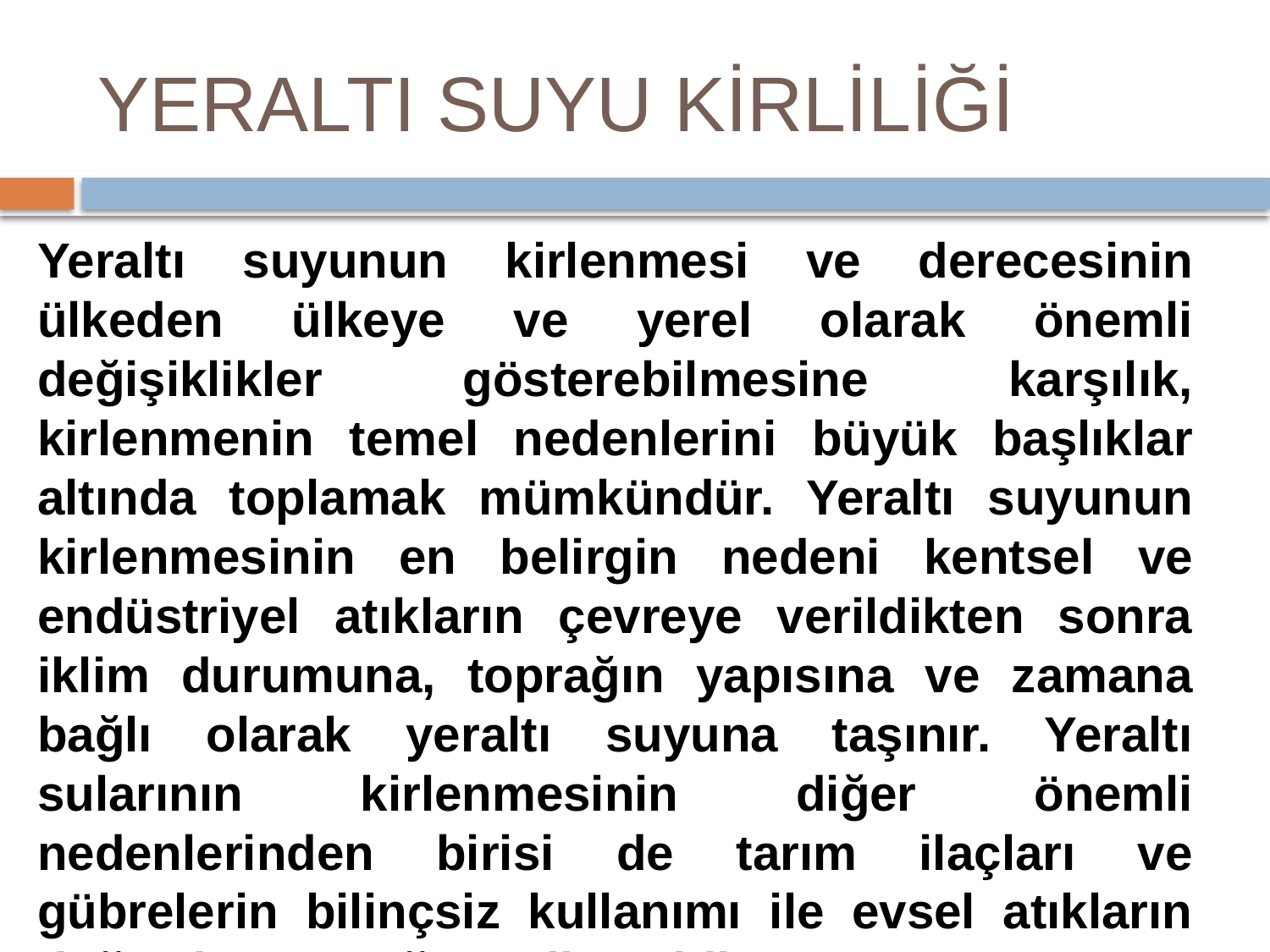

# YERALTI SUYU KİRLİLİĞİ
Yeraltı suyunun kirlenmesi ve derecesinin ülkeden ülkeye ve yerel olarak önemli değişiklikler gösterebilmesine karşılık, kirlenmenin temel nedenlerini büyük başlıklar altında toplamak mümkündür. Yeraltı suyunun kirlenmesinin en belirgin nedeni kentsel ve endüstriyel atıkların çevreye verildikten sonra iklim durumuna, toprağın yapısına ve zamana bağlı olarak yeraltı suyuna taşınır. Yeraltı sularının kirlenmesinin diğer önemli nedenlerinden birisi de tarım ilaçları ve gübrelerin bilinçsiz kullanımı ile evsel atıkların doğrudan toprağa verilmesidir.